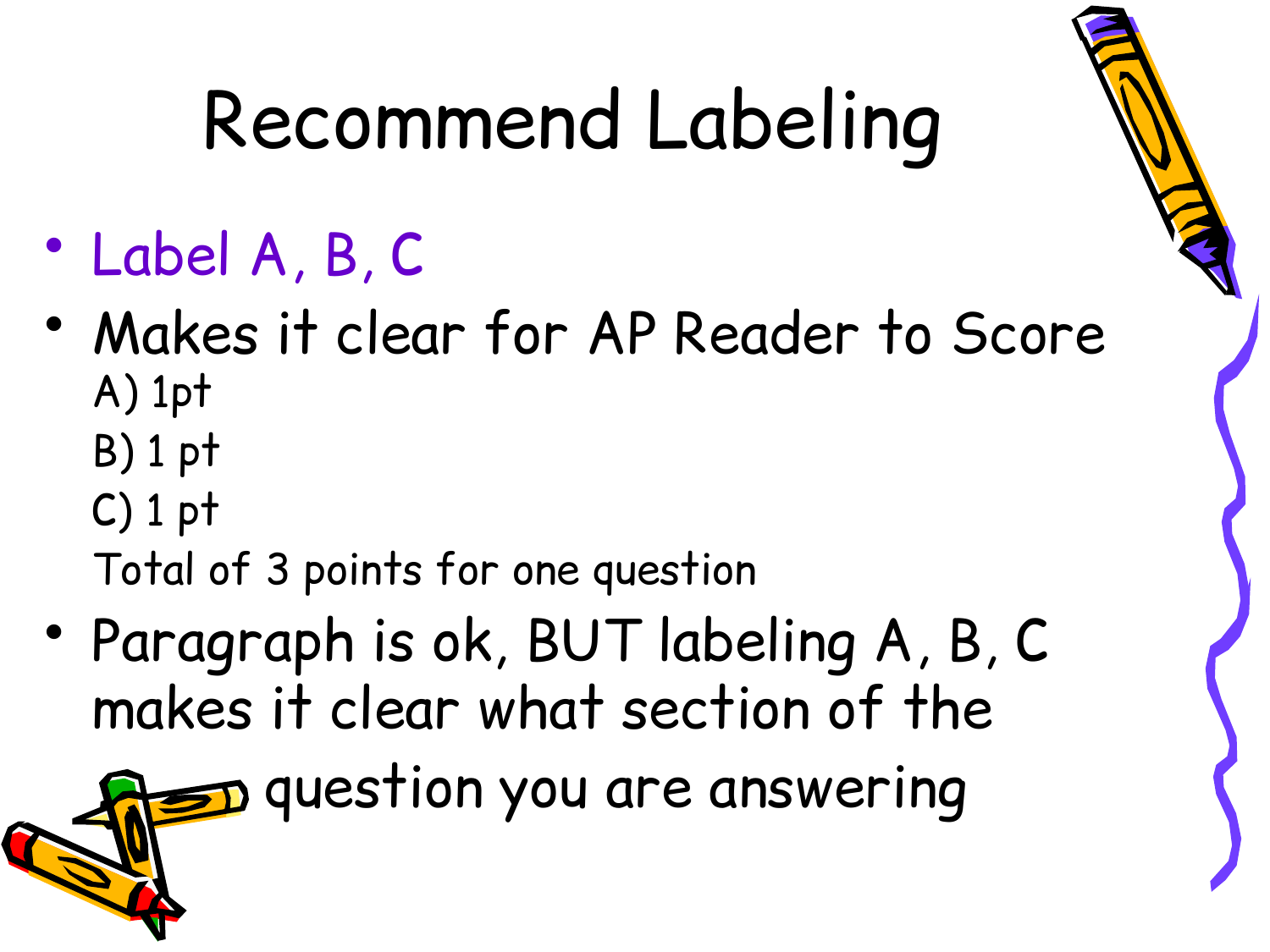

# Recommend Labeling
Label A, B, C
Makes it clear for AP Reader to Score
A) 1pt
	B) 1 pt
	C) 1 pt
	Total of 3 points for one question
Paragraph is ok, BUT labeling A, B, C makes it clear what section of the
             question you are answering